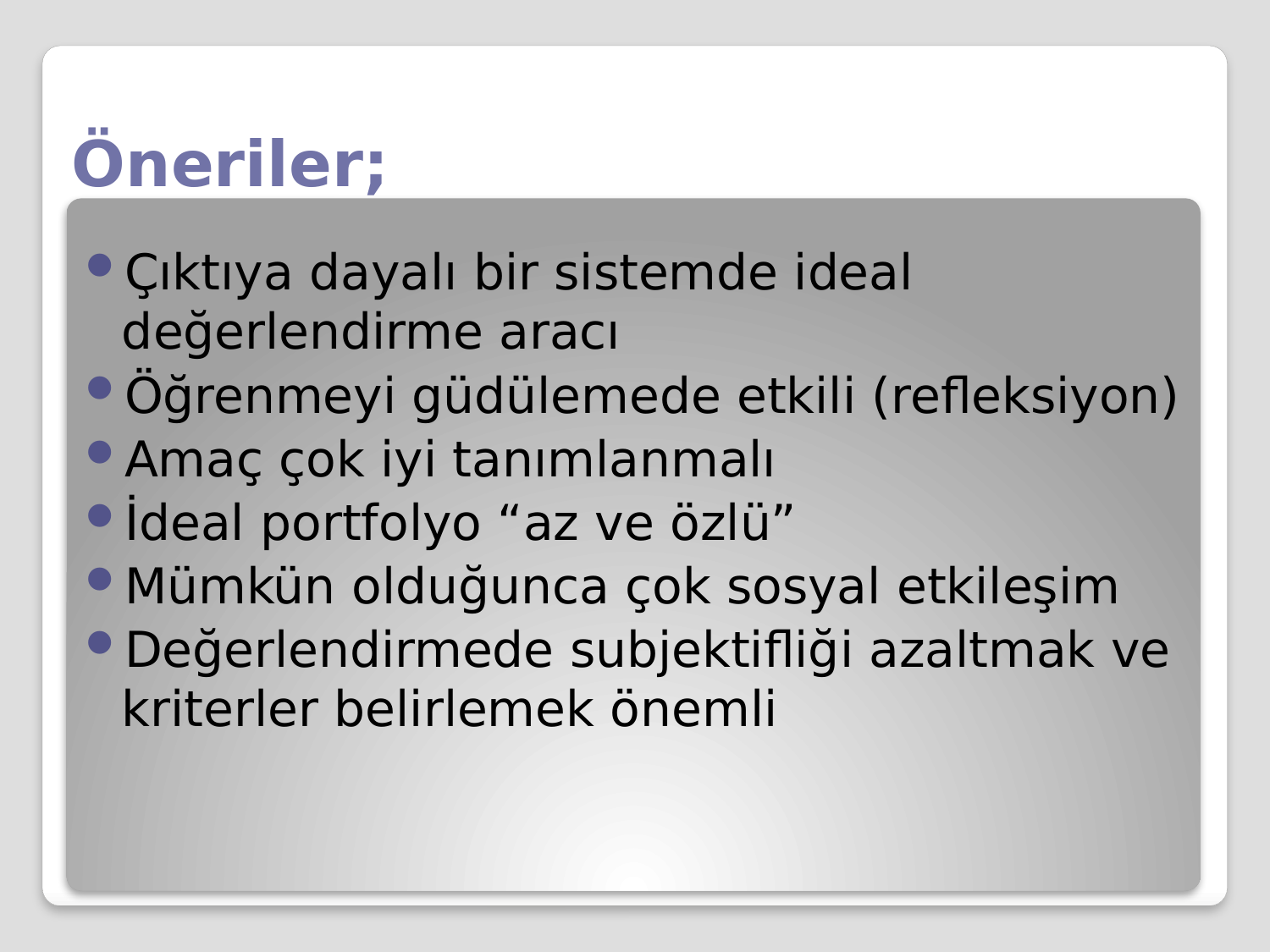

# Öneriler;
Çıktıya dayalı bir sistemde ideal değerlendirme aracı
Öğrenmeyi güdülemede etkili (refleksiyon)
Amaç çok iyi tanımlanmalı
İdeal portfolyo “az ve özlü”
Mümkün olduğunca çok sosyal etkileşim
Değerlendirmede subjektifliği azaltmak ve kriterler belirlemek önemli